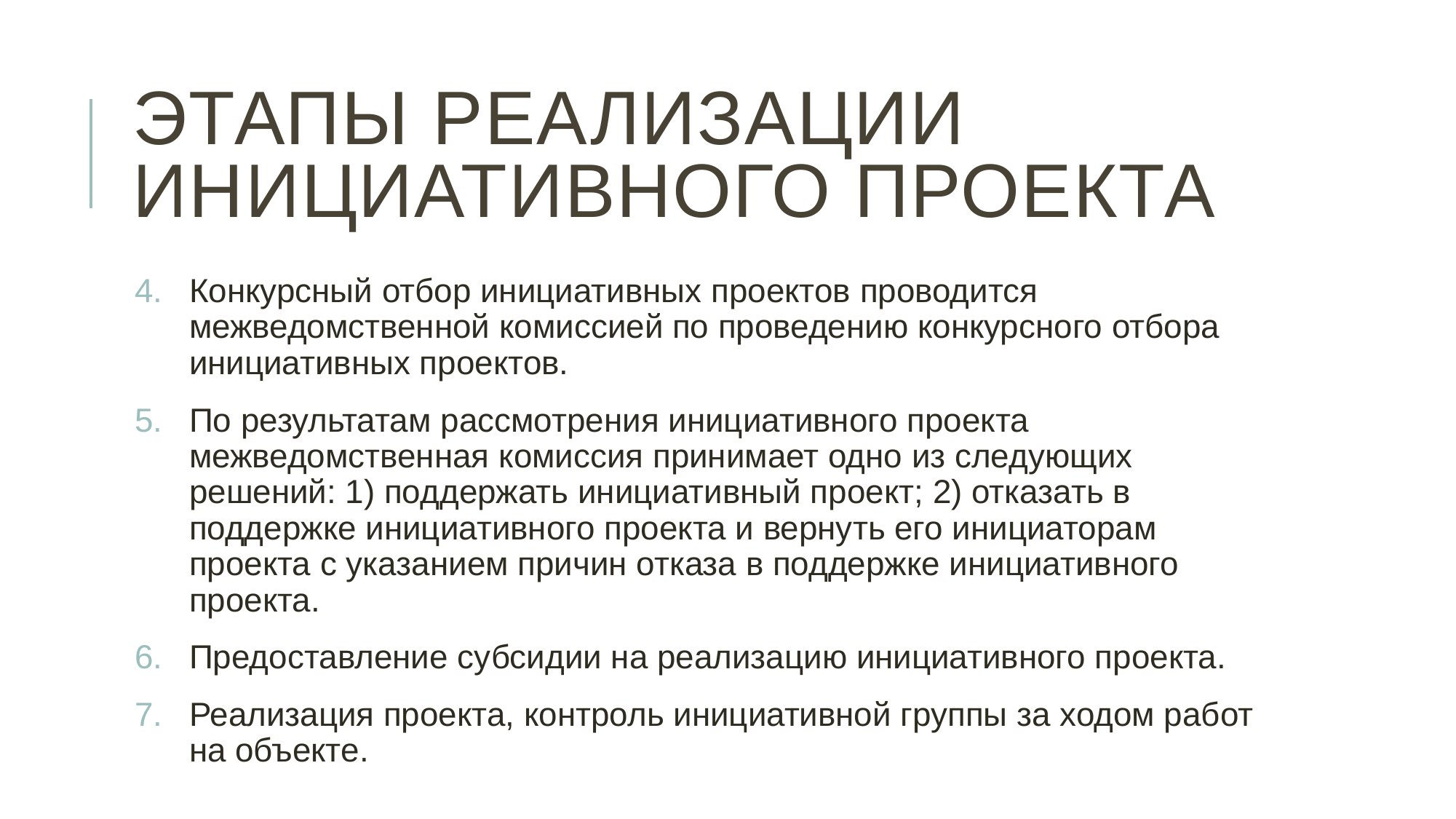

# Этапы реализации инициативного проекта
Конкурсный отбор инициативных проектов проводится межведомственной комиссией по проведению конкурсного отбора инициативных проектов.
По результатам рассмотрения инициативного проекта межведомственная комиссия принимает одно из следующих решений: 1) поддержать инициативный проект; 2) отказать в поддержке инициативного проекта и вернуть его инициаторам проекта с указанием причин отказа в поддержке инициативного проекта.
Предоставление субсидии на реализацию инициативного проекта.
Реализация проекта, контроль инициативной группы за ходом работ на объекте.